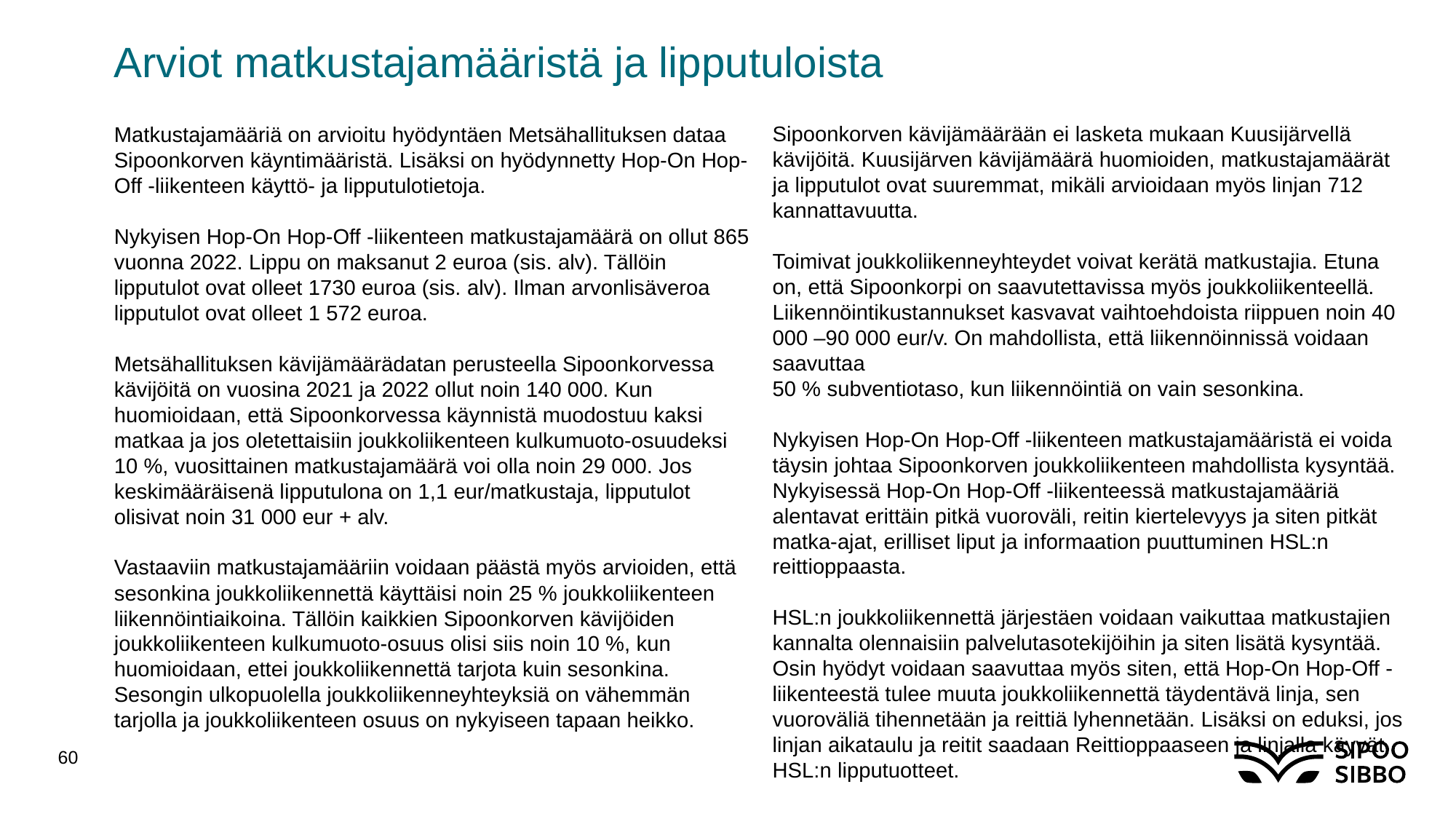

# Arviot matkustajamääristä ja lipputuloista
Sipoonkorven kävijämäärään ei lasketa mukaan Kuusijärvellä kävijöitä. Kuusijärven kävijämäärä huomioiden, matkustajamäärät ja lipputulot ovat suuremmat, mikäli arvioidaan myös linjan 712 kannattavuutta.

Toimivat joukkoliikenneyhteydet voivat kerätä matkustajia. Etuna on, että Sipoonkorpi on saavutettavissa myös joukkoliikenteellä. Liikennöintikustannukset kasvavat vaihtoehdoista riippuen noin 40 000 –90 000 eur/v. On mahdollista, että liikennöinnissä voidaan saavuttaa
50 % subventiotaso, kun liikennöintiä on vain sesonkina.

Nykyisen Hop-On Hop-Off -liikenteen matkustajamääristä ei voida täysin johtaa Sipoonkorven joukkoliikenteen mahdollista kysyntää. Nykyisessä Hop-On Hop-Off -liikenteessä matkustajamääriä alentavat erittäin pitkä vuoroväli, reitin kiertelevyys ja siten pitkät matka-ajat, erilliset liput ja informaation puuttuminen HSL:n reittioppaasta.

HSL:n joukkoliikennettä järjestäen voidaan vaikuttaa matkustajien kannalta olennaisiin palvelutasotekijöihin ja siten lisätä kysyntää. Osin hyödyt voidaan saavuttaa myös siten, että Hop-On Hop-Off -liikenteestä tulee muuta joukkoliikennettä täydentävä linja, sen vuoroväliä tihennetään ja reittiä lyhennetään. Lisäksi on eduksi, jos linjan aikataulu ja reitit saadaan Reittioppaaseen ja linjalla käyvät HSL:n lipputuotteet.

Matkustajamääriä on arvioitu hyödyntäen Metsähallituksen dataa Sipoonkorven käyntimääristä. Lisäksi on hyödynnetty Hop-On Hop-Off -liikenteen käyttö- ja lipputulotietoja.

Nykyisen Hop-On Hop-Off -liikenteen matkustajamäärä on ollut 865 vuonna 2022. Lippu on maksanut 2 euroa (sis. alv). Tällöin lipputulot ovat olleet 1730 euroa (sis. alv). Ilman arvonlisäveroa lipputulot ovat olleet 1 572 euroa.

Metsähallituksen kävijämäärädatan perusteella Sipoonkorvessa kävijöitä on vuosina 2021 ja 2022 ollut noin 140 000. Kun huomioidaan, että Sipoonkorvessa käynnistä muodostuu kaksi matkaa ja jos oletettaisiin joukkoliikenteen kulkumuoto-osuudeksi 10 %, vuosittainen matkustajamäärä voi olla noin 29 000. Jos keskimääräisenä lipputulona on 1,1 eur/matkustaja, lipputulot olisivat noin 31 000 eur + alv.

Vastaaviin matkustajamääriin voidaan päästä myös arvioiden, että sesonkina joukkoliikennettä käyttäisi noin 25 % joukkoliikenteen liikennöintiaikoina. Tällöin kaikkien Sipoonkorven kävijöiden joukkoliikenteen kulkumuoto-osuus olisi siis noin 10 %, kun huomioidaan, ettei joukkoliikennettä tarjota kuin sesonkina. Sesongin ulkopuolella joukkoliikenneyhteyksiä on vähemmän tarjolla ja joukkoliikenteen osuus on nykyiseen tapaan heikko.